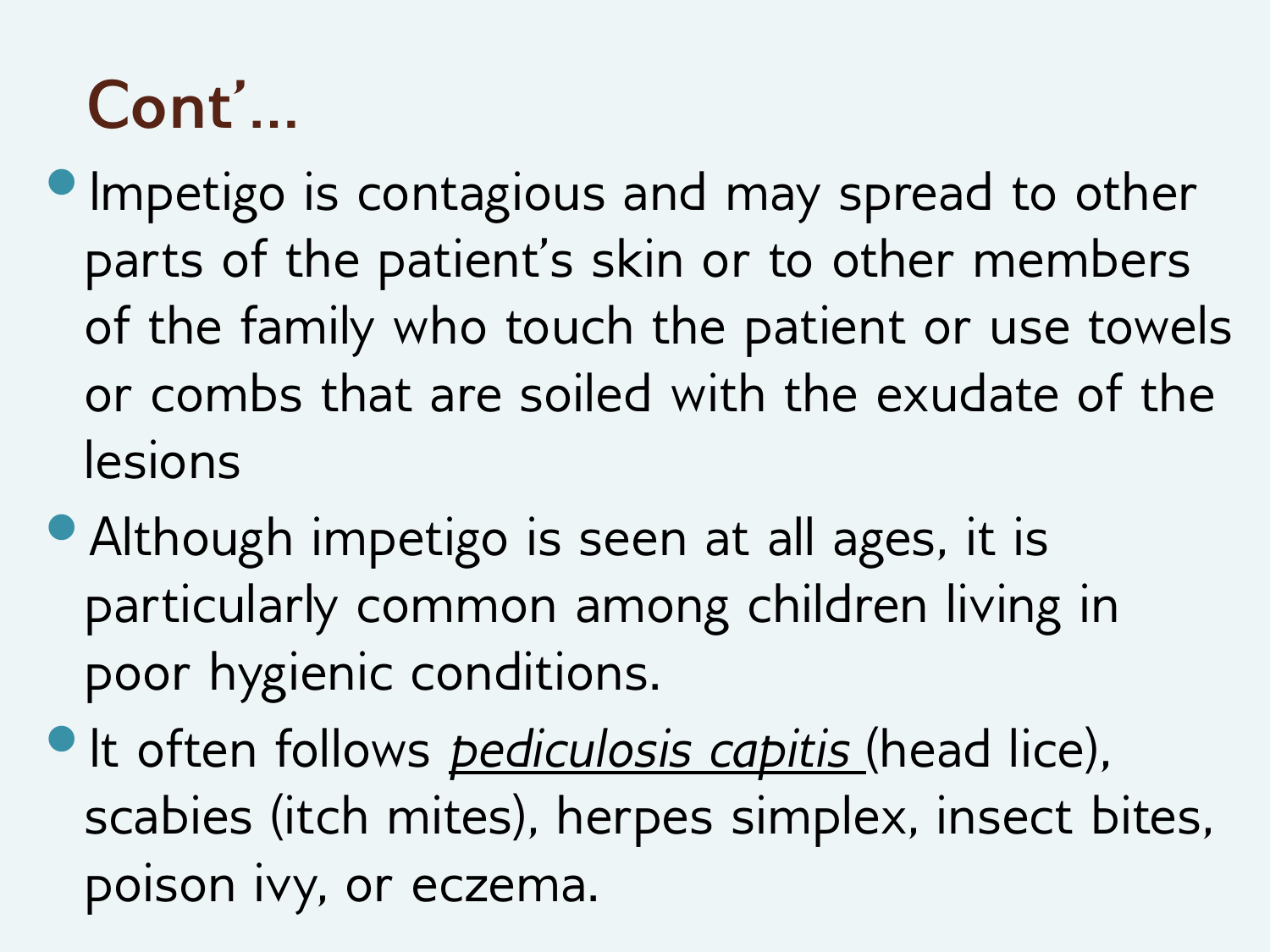

# Cont’…
Impetigo is contagious and may spread to other parts of the patient’s skin or to other members of the family who touch the patient or use towels or combs that are soiled with the exudate of the lesions
Although impetigo is seen at all ages, it is particularly common among children living in poor hygienic conditions.
It often follows pediculosis capitis (head lice), scabies (itch mites), herpes simplex, insect bites, poison ivy, or eczema.